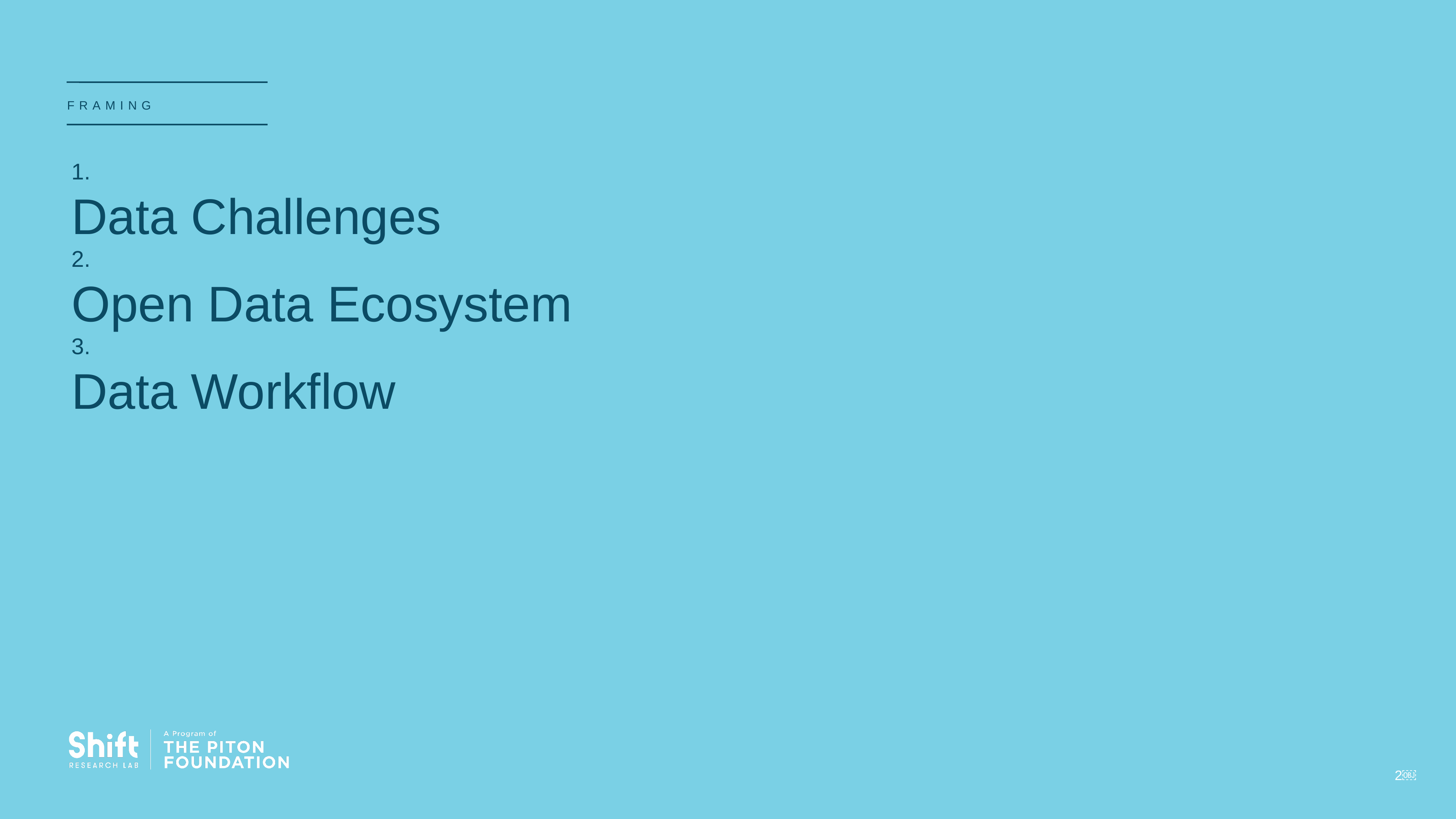

FRAMING
1.
Data Challenges
2.
Open Data Ecosystem
3.
Data Workflow